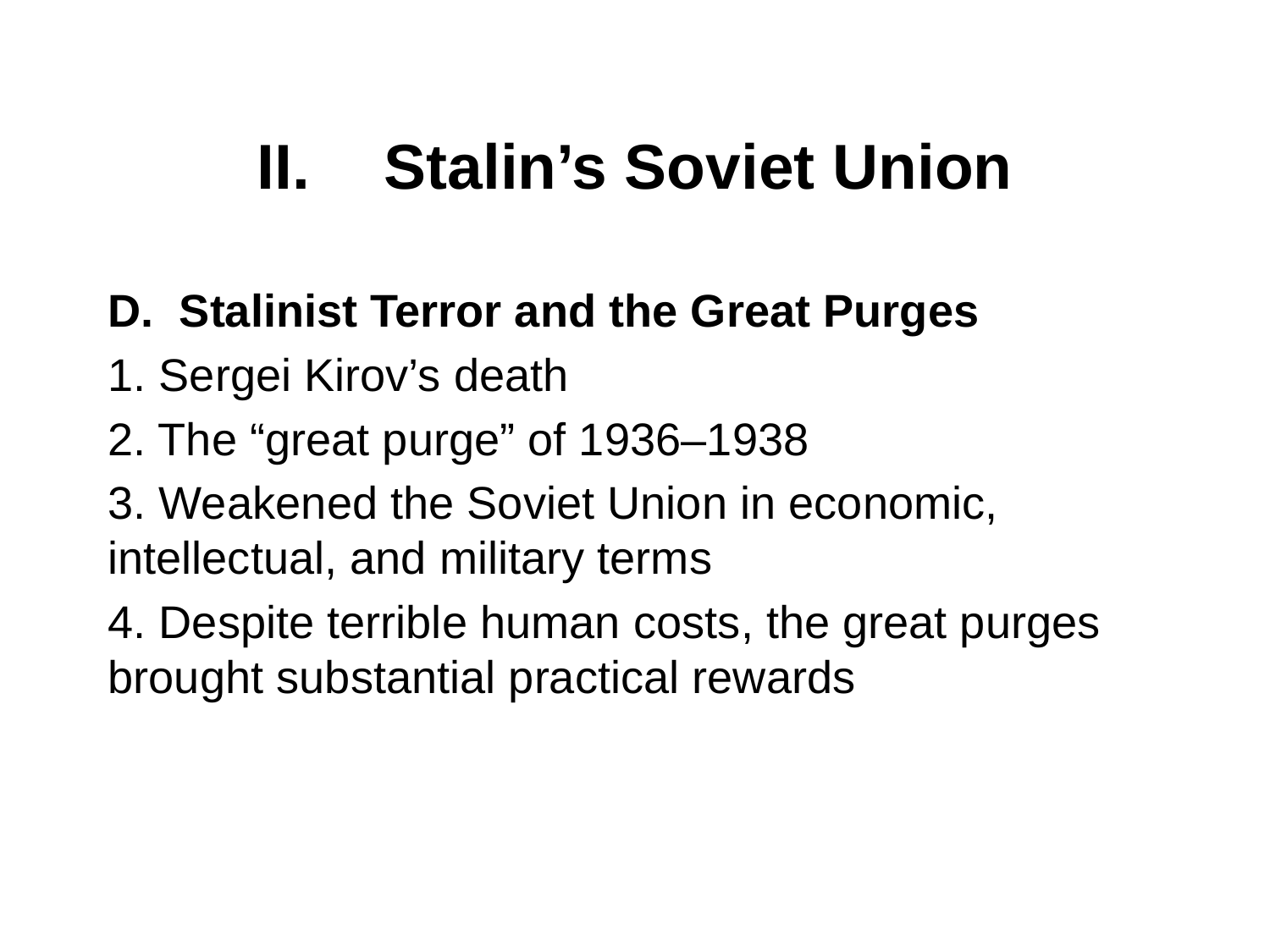

# II. 	Stalin’s Soviet Union
Stalinist Terror and the Great Purges
1. Sergei Kirov’s death
2. The “great purge” of 1936–1938
3. Weakened the Soviet Union in economic, intellectual, and military terms
4. Despite terrible human costs, the great purges brought substantial practical rewards